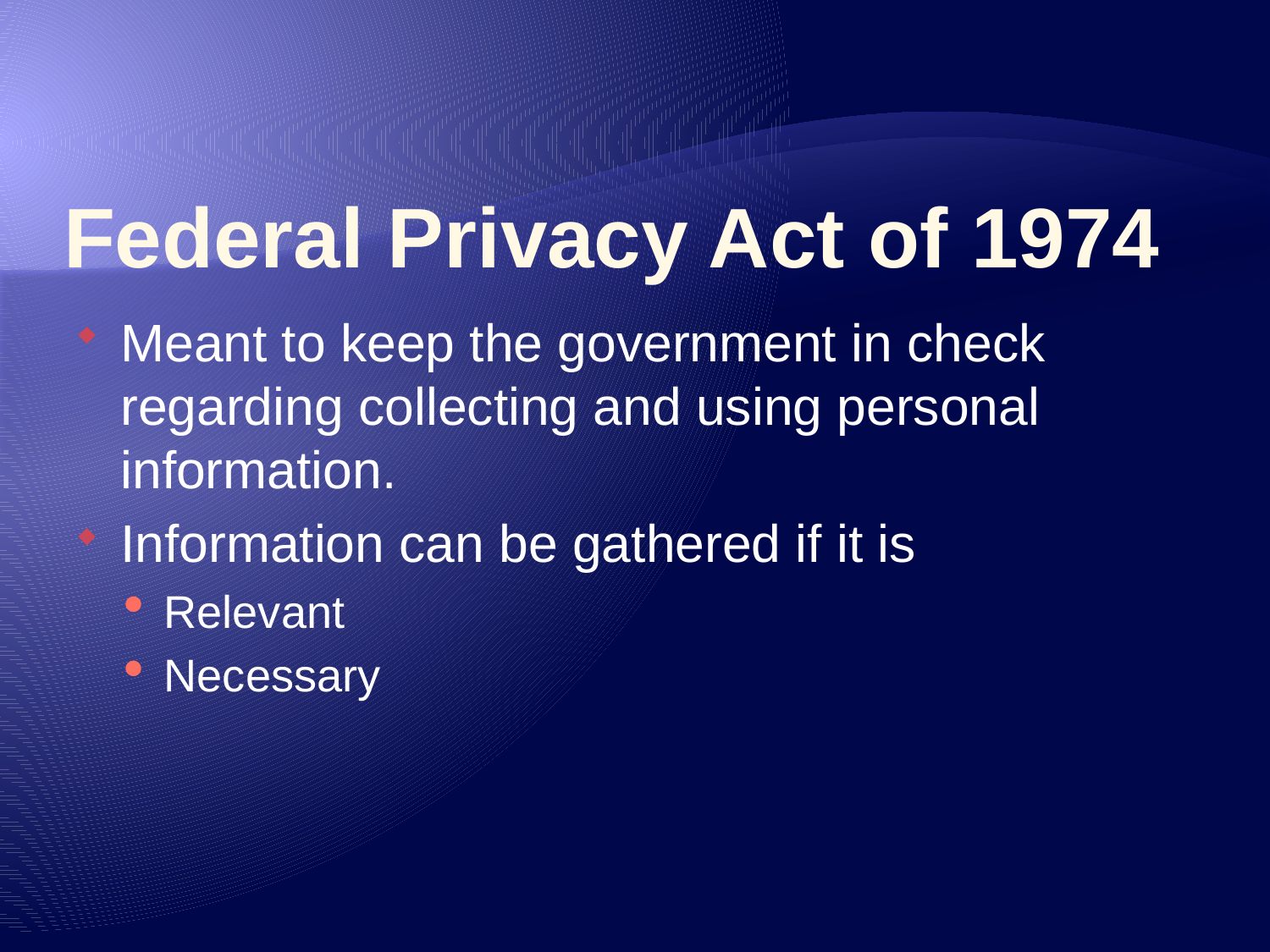

# Federal Privacy Act of 1974
Meant to keep the government in check regarding collecting and using personal information.
Information can be gathered if it is
Relevant
Necessary